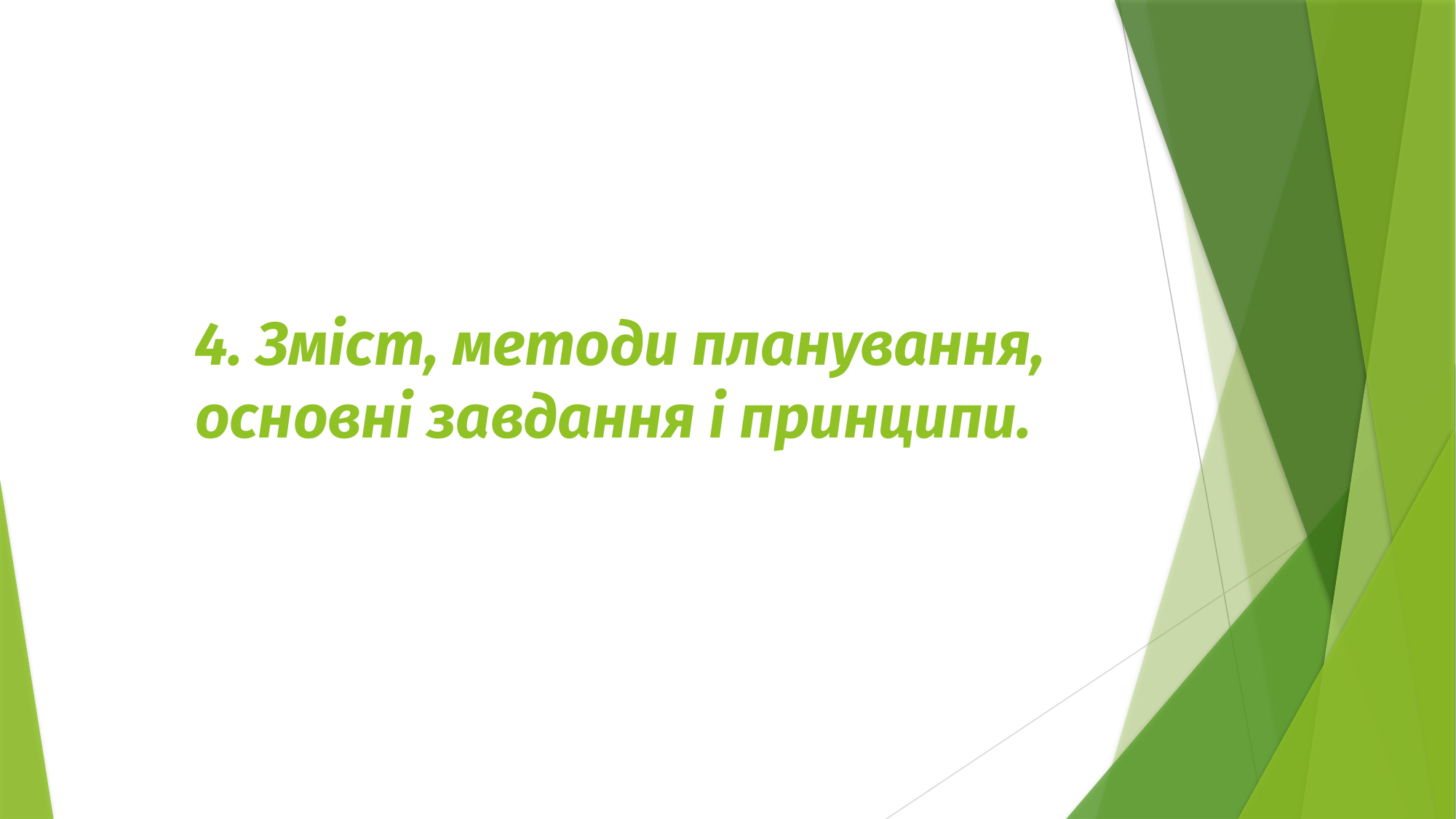

# 4. Зміст, методи планування, основні завдання і принципи.